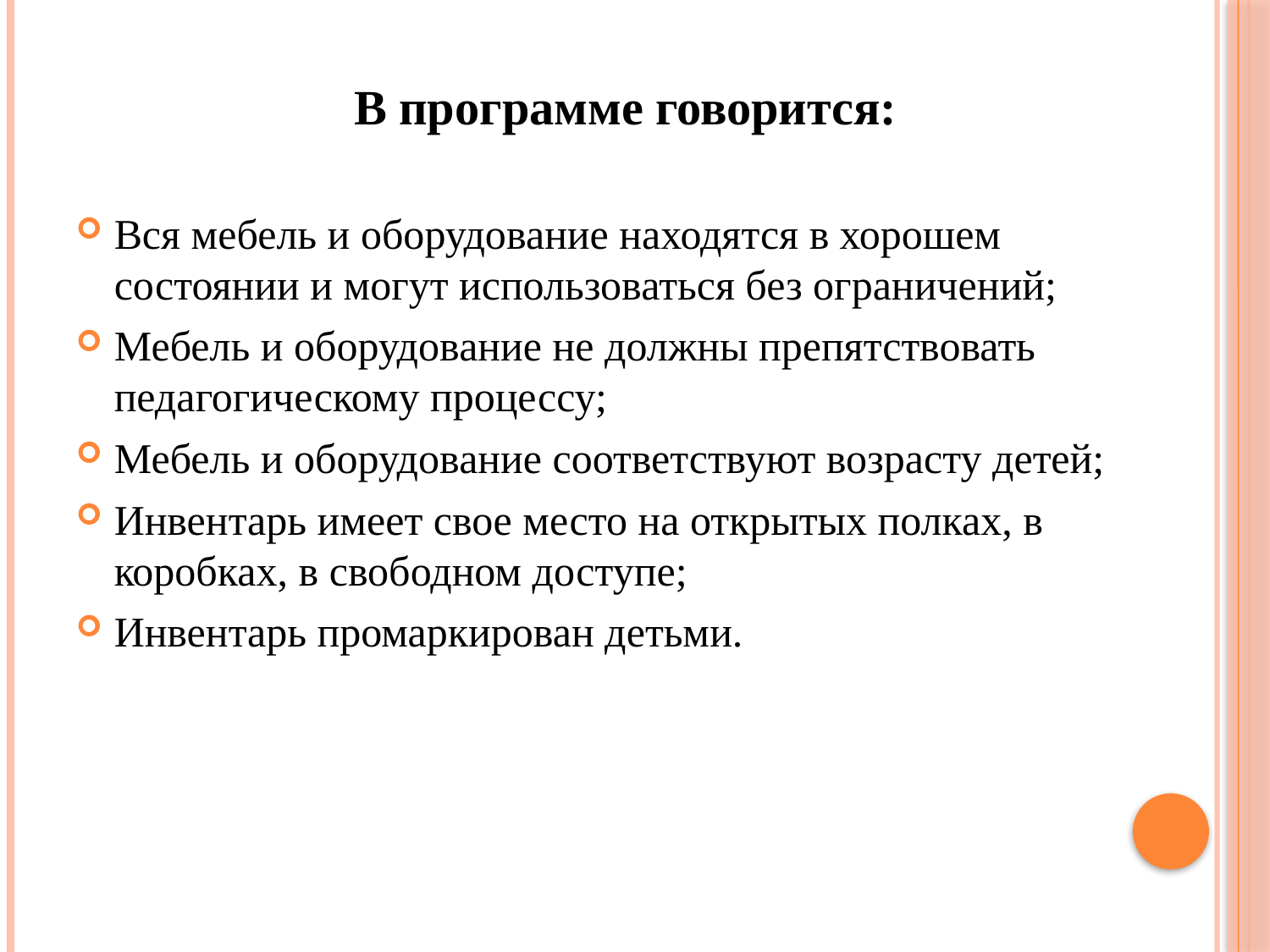

В программе говорится:

Вся мебель и оборудование находятся в хорошем состоянии и могут использоваться без ограничений;
Мебель и оборудование не должны препятствовать педагогическому процессу;
Мебель и оборудование соответствуют возрасту детей;
Инвентарь имеет свое место на открытых полках, в коробках, в свободном доступе;
Инвентарь промаркирован детьми.